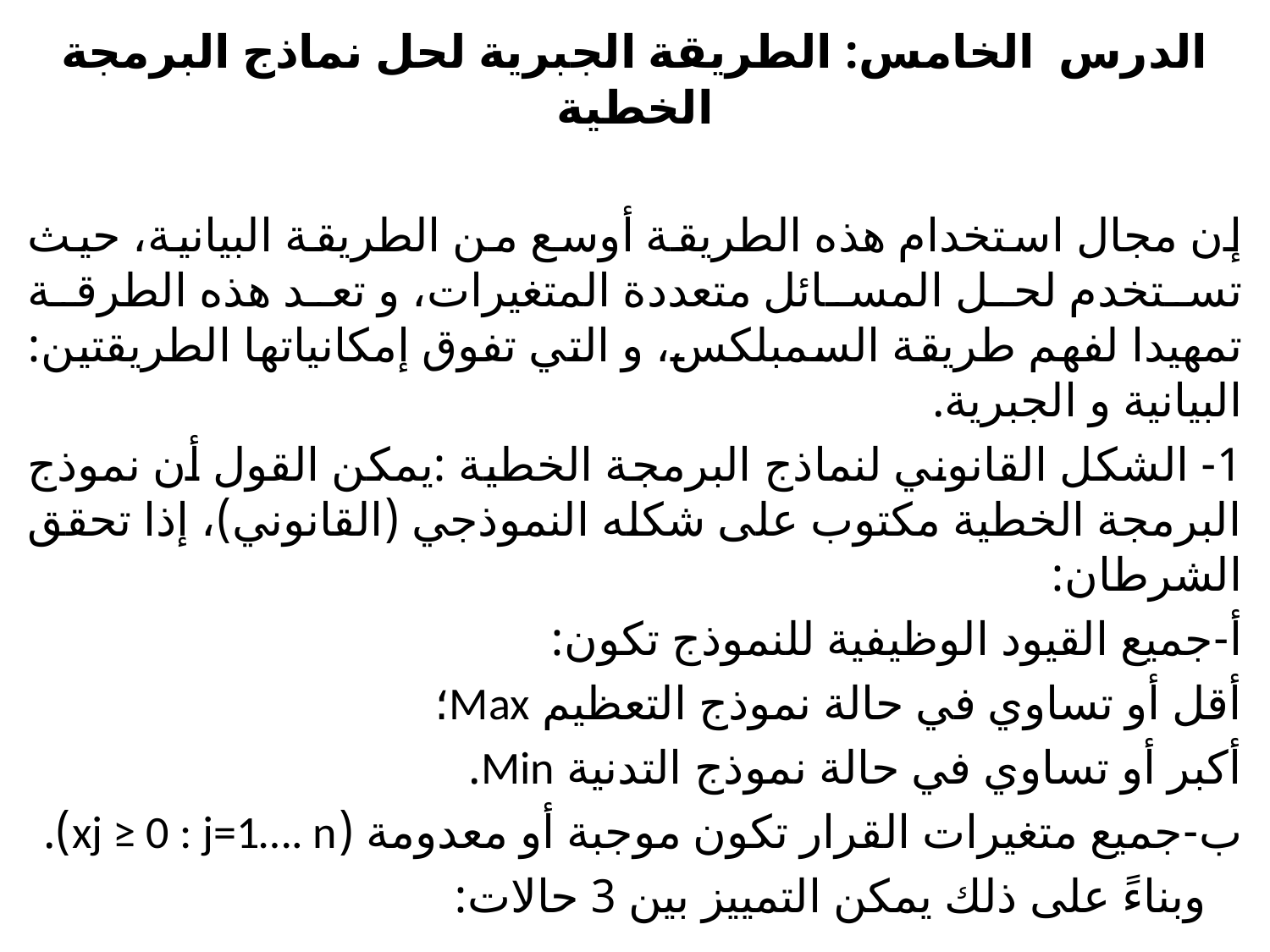

الدرس  الخامس: الطريقة الجبرية لحل نماذج البرمجة الخطية

إن مجال استخدام هذه الطريقة أوسع من الطريقة البيانية، حيث تستخدم لحل المسائل متعددة المتغيرات، و تعد هذه الطرقة تمهيدا لفهم طريقة السمبلكس، و التي تفوق إمكانياتها الطريقتين: البيانية و الجبرية.
1- الشكل القانوني لنماذج البرمجة الخطية :يمكن القول أن نموذج البرمجة الخطية مكتوب على شكله النموذجي (القانوني)، إذا تحقق الشرطان:
أ‌-	جميع القيود الوظيفية للنموذج تكون:
	أقل أو تساوي في حالة نموذج التعظيم Max؛
	أكبر أو تساوي في حالة نموذج التدنية Min.
ب‌-	جميع متغيرات القرار تكون موجبة أو معدومة (xj ≥ 0 : j=1…. n).
   وبناءً على ذلك يمكن التمييز بين 3 حالات: